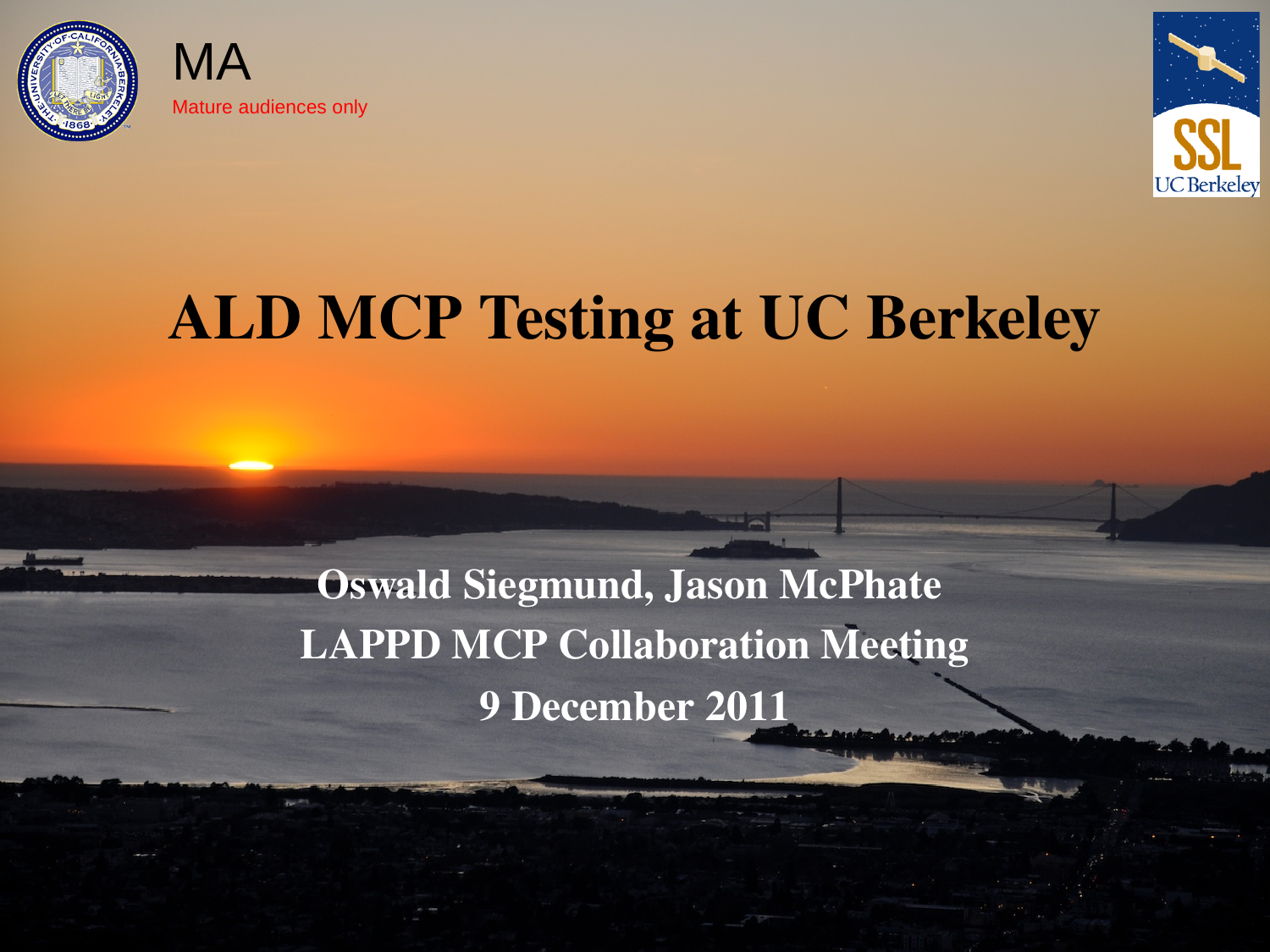

MA
Mature audiences only
# ALD MCP Testing at UC Berkeley
Oswald Siegmund, Jason McPhate
LAPPD MCP Collaboration Meeting
9 December 2011